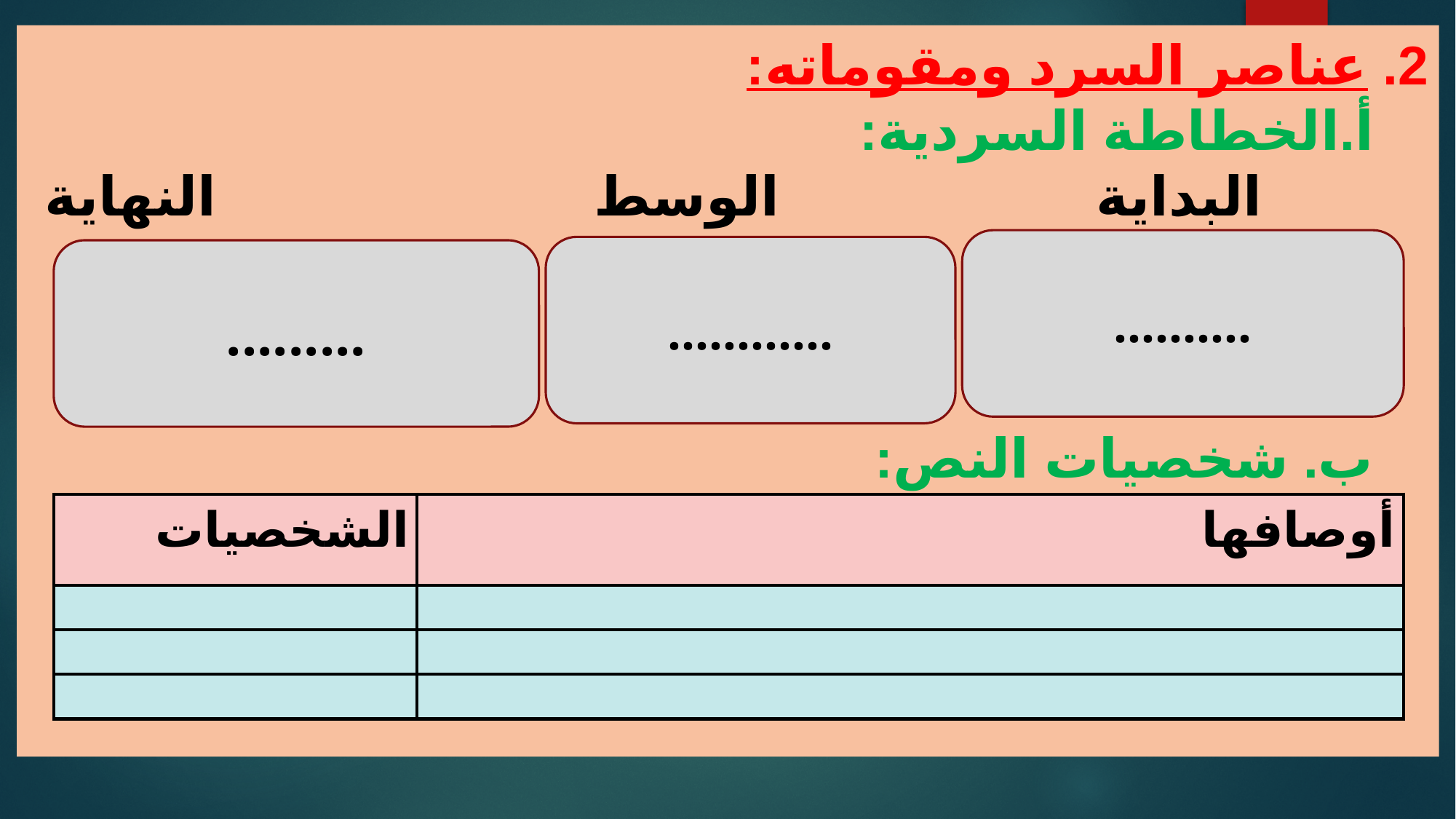

2. عناصر السرد ومقوماته:
‌أ.	الخطاطة السردية:
           البداية                     الوسط                         النهاية

ب. شخصيات النص:

..........
............
.........
| الشخصيات | أوصافها |
| --- | --- |
|  |  |
|  |  |
|  |  |